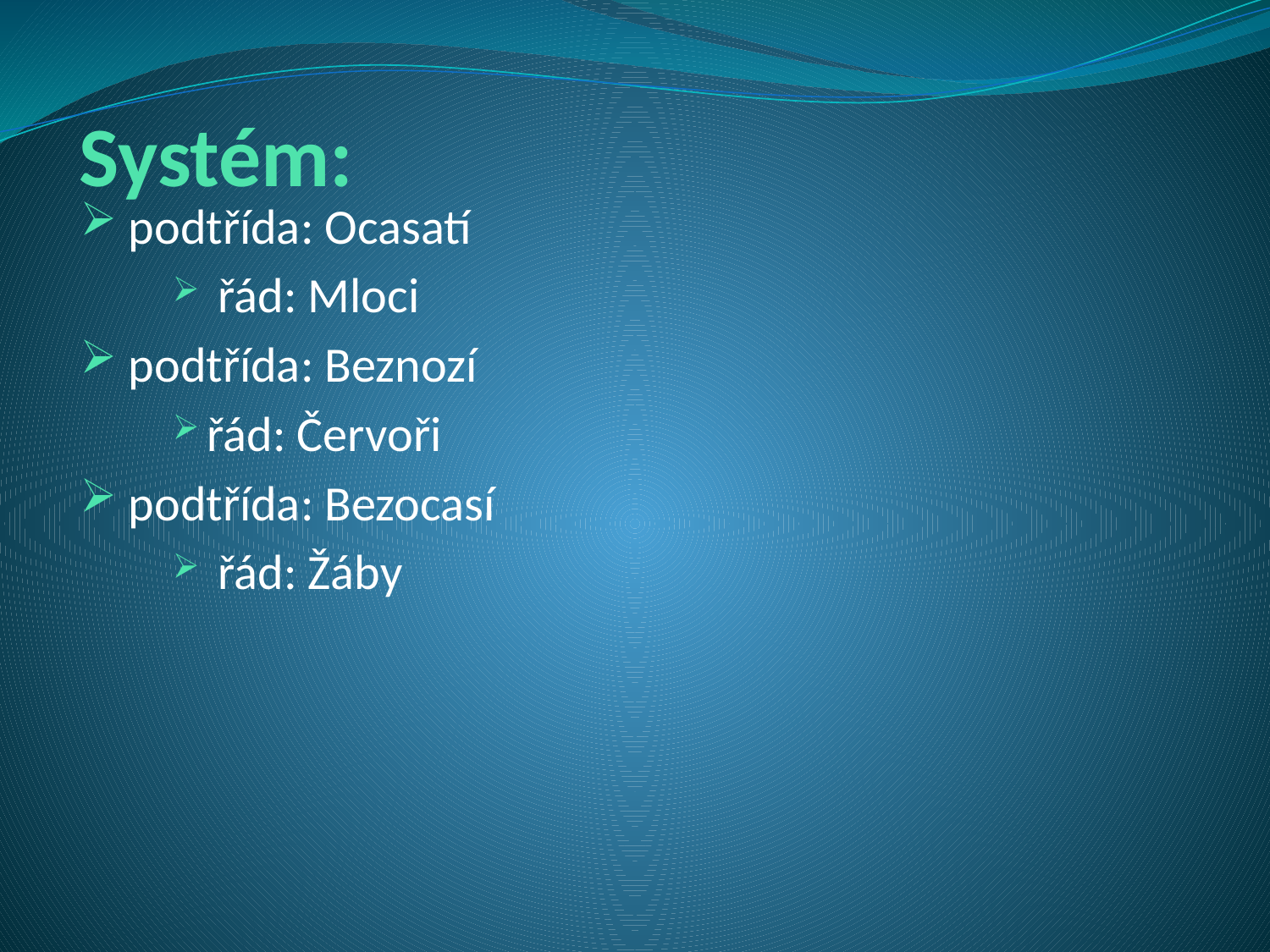

# Systém:
 podtřída: Ocasatí
 řád: Mloci
 podtřída: Beznozí
řád: Červoři
 podtřída: Bezocasí
 řád: Žáby